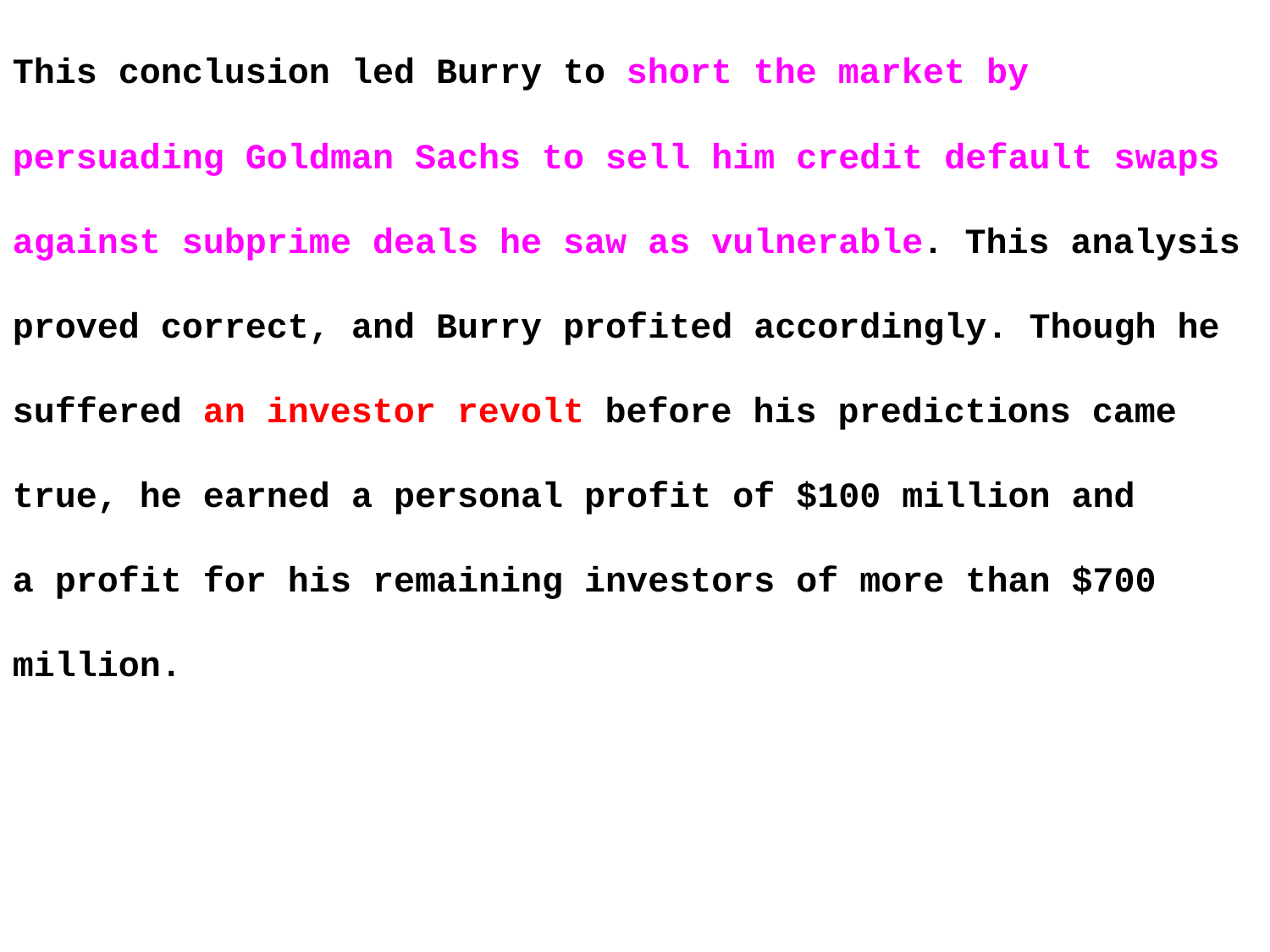

This conclusion led Burry to short the market by persuading Goldman Sachs to sell him credit default swaps against subprime deals he saw as vulnerable. This analysis proved correct, and Burry profited accordingly. Though he suffered an investor revolt before his predictions came true, he earned a personal profit of $100 million and
a profit for his remaining investors of more than $700 million.